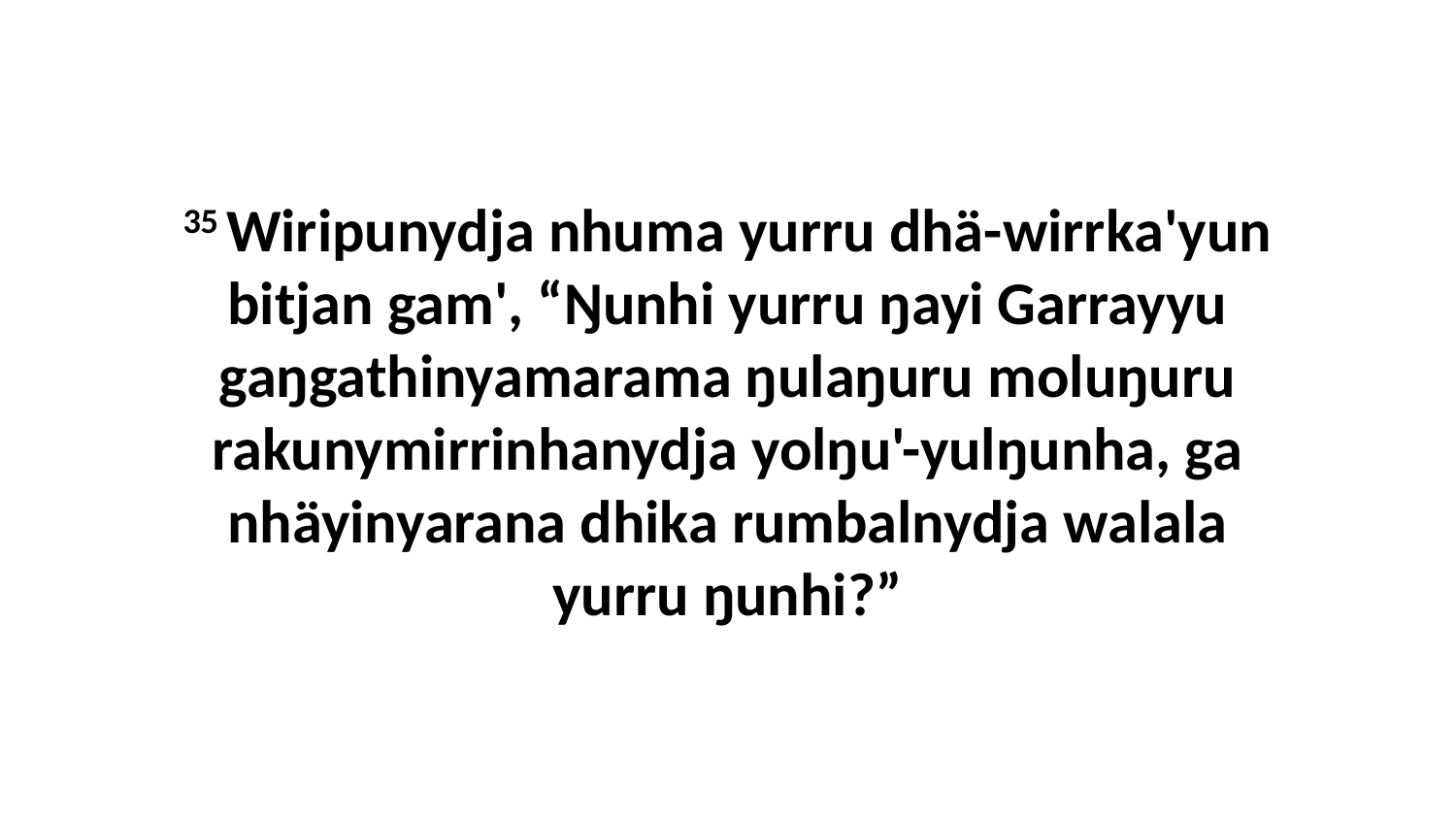

35 Wiripunydja nhuma yurru dhä-wirrka'yun bitjan gam', “Ŋunhi yurru ŋayi Garrayyu gaŋgathinyamarama ŋulaŋuru moluŋuru rakunymirrinhanydja yolŋu'-yulŋunha, ga nhäyinyarana dhika rumbalnydja walala yurru ŋunhi?”